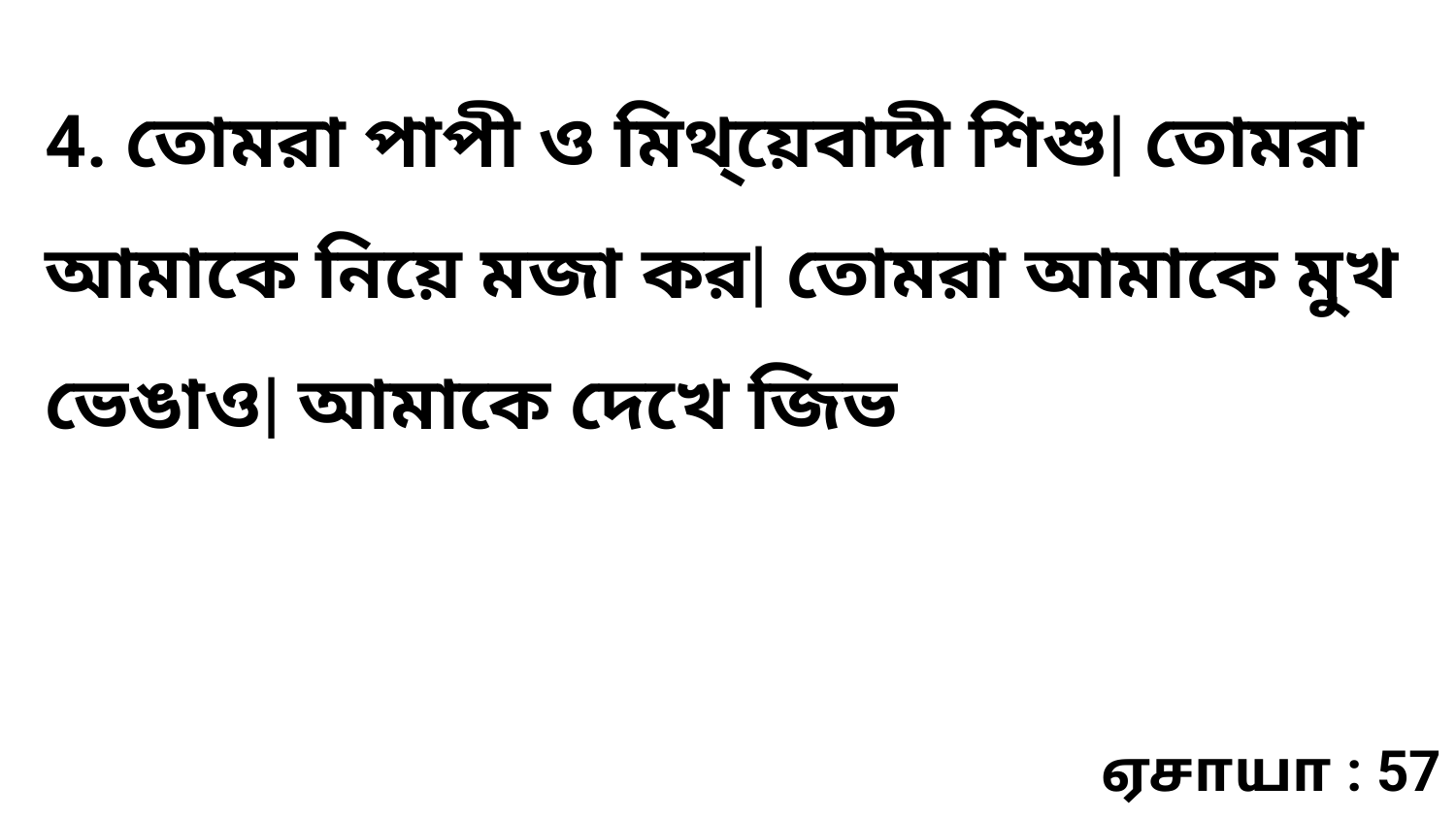

4. তোমরা পাপী ও মিথ্য়েবাদী শিশু| তোমরা আমাকে নিয়ে মজা কর| তোমরা আমাকে মুখ ভেঙাও| আমাকে দেখে জিভ
ஏசாயா : 57